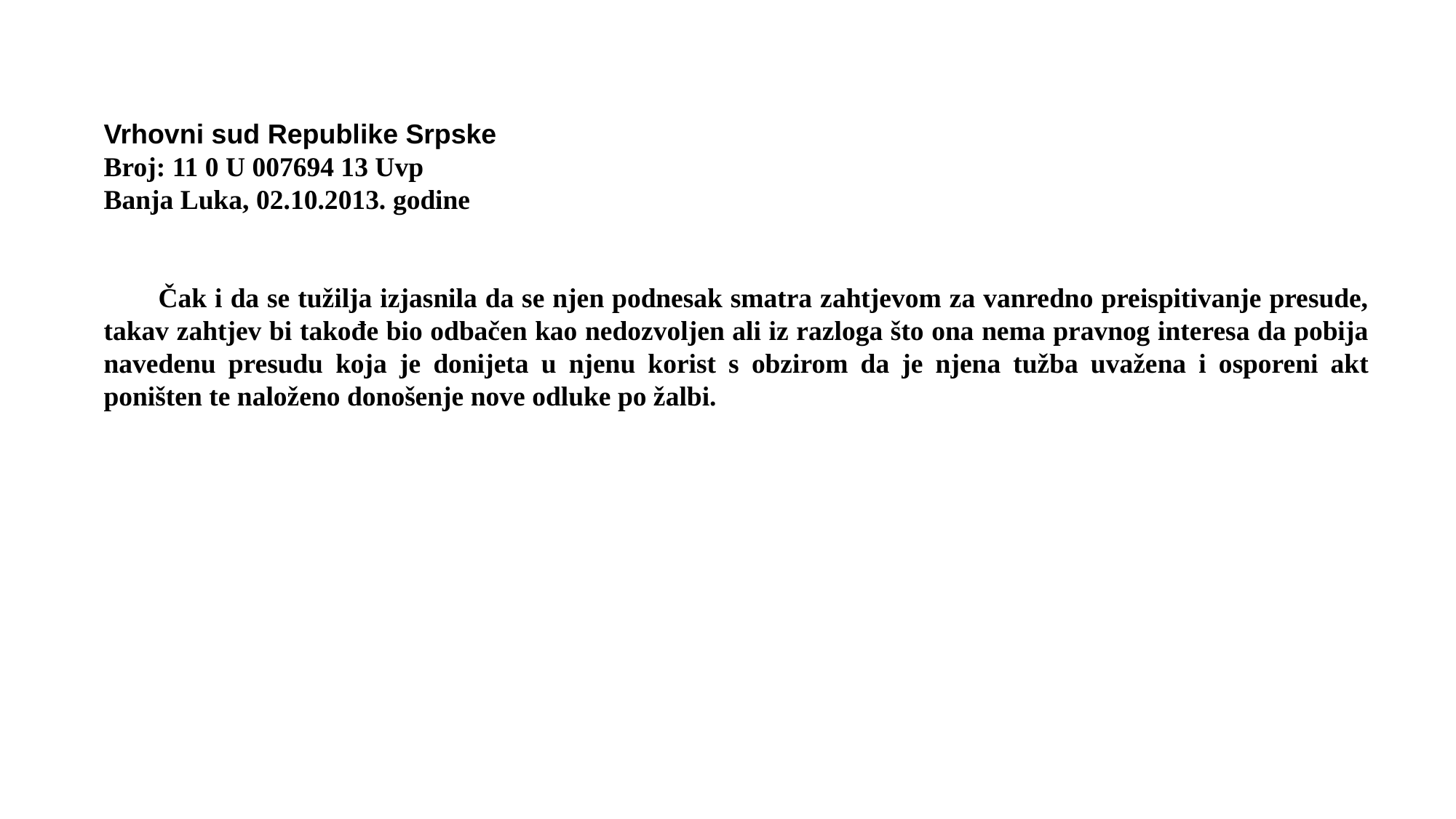

Vrhovni sud Republike Srpske
Broj: 11 0 U 007694 13 Uvp
Banja Luka, 02.10.2013. godine

Čak i da se tužilja izjasnila da se njen podnesak smatra zahtjevom za vanredno preispitivanje presude, takav zahtjev bi takođe bio odbačen kao nedozvoljen ali iz razloga što ona nema pravnog interesa da pobija navedenu presudu koja je donijeta u njenu korist s obzirom da je njena tužba uvažena i osporeni akt poništen te naloženo donošenje nove odluke po žalbi.